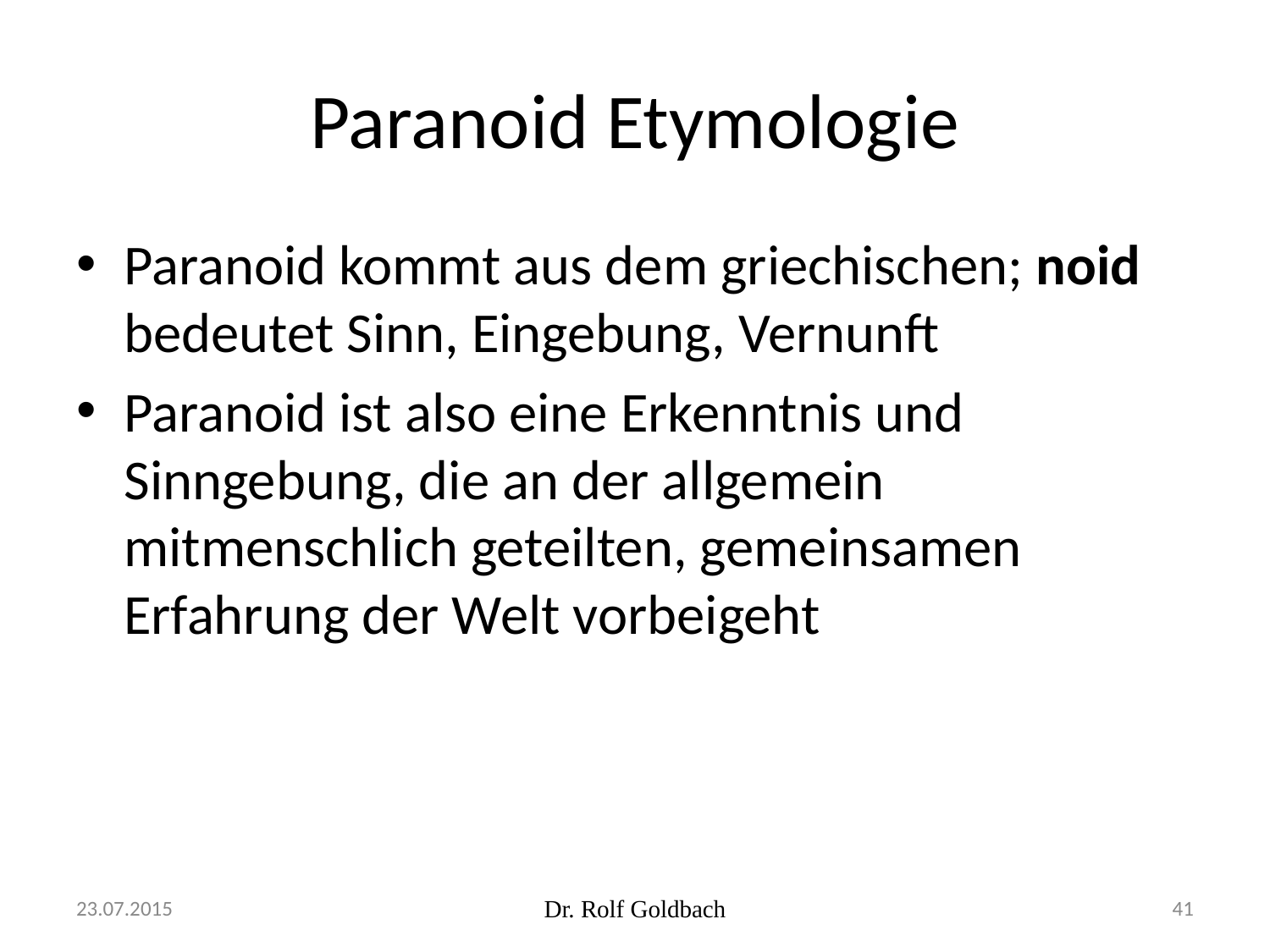

# Paranoid Etymologie
Paranoid kommt aus dem griechischen; noid bedeutet Sinn, Eingebung, Vernunft
Paranoid ist also eine Erkenntnis und Sinngebung, die an der allgemein mitmenschlich geteilten, gemeinsamen Erfahrung der Welt vorbeigeht
23.07.2015
Dr. Rolf Goldbach
41